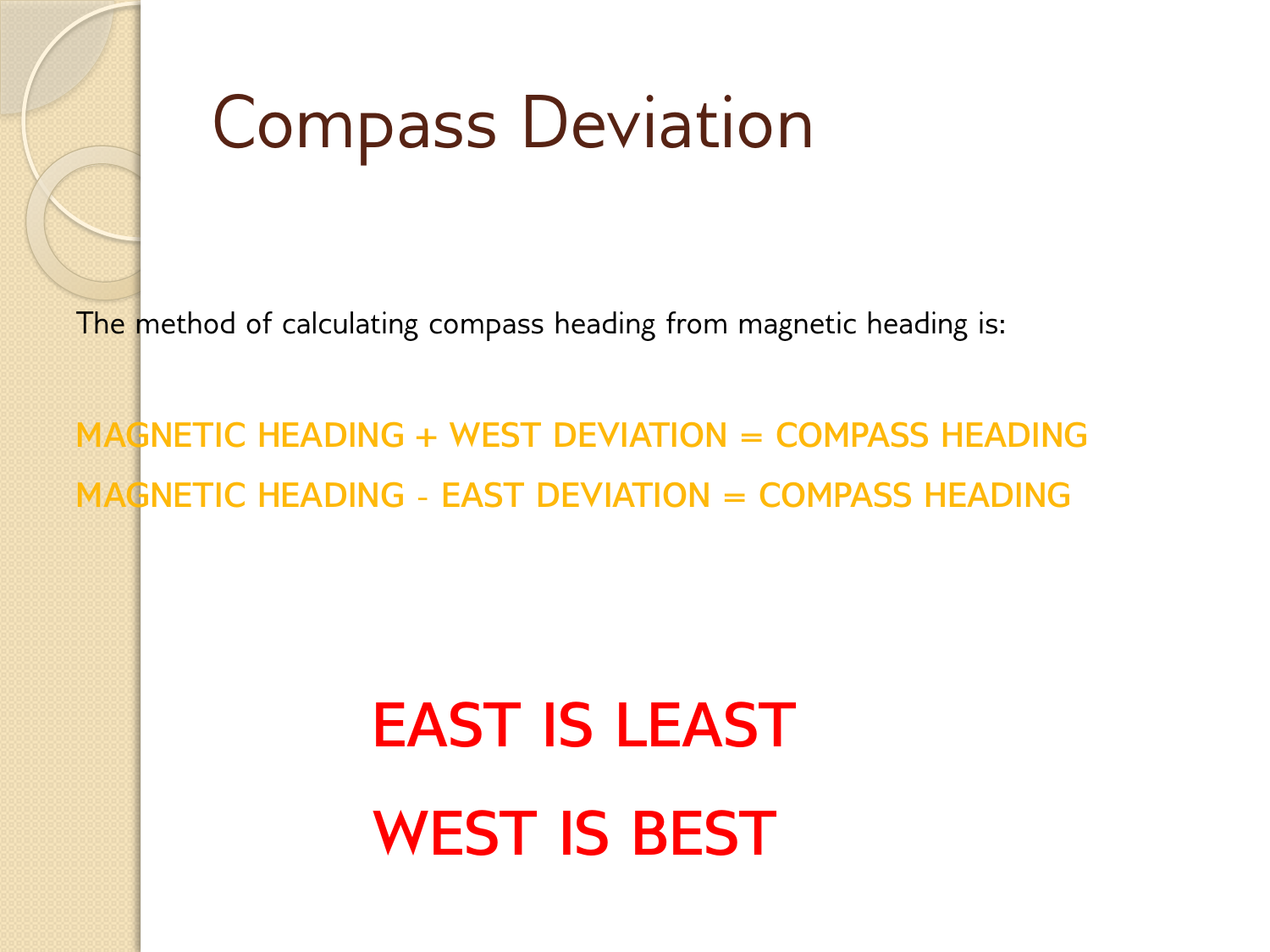

# Compass Deviation
The method of calculating compass heading from magnetic heading is:

MAGNETIC HEADING + WEST DEVIATION = COMPASS HEADING
MAGNETIC HEADING - EAST DEVIATION = COMPASS HEADING
EAST IS LEAST
WEST IS BEST